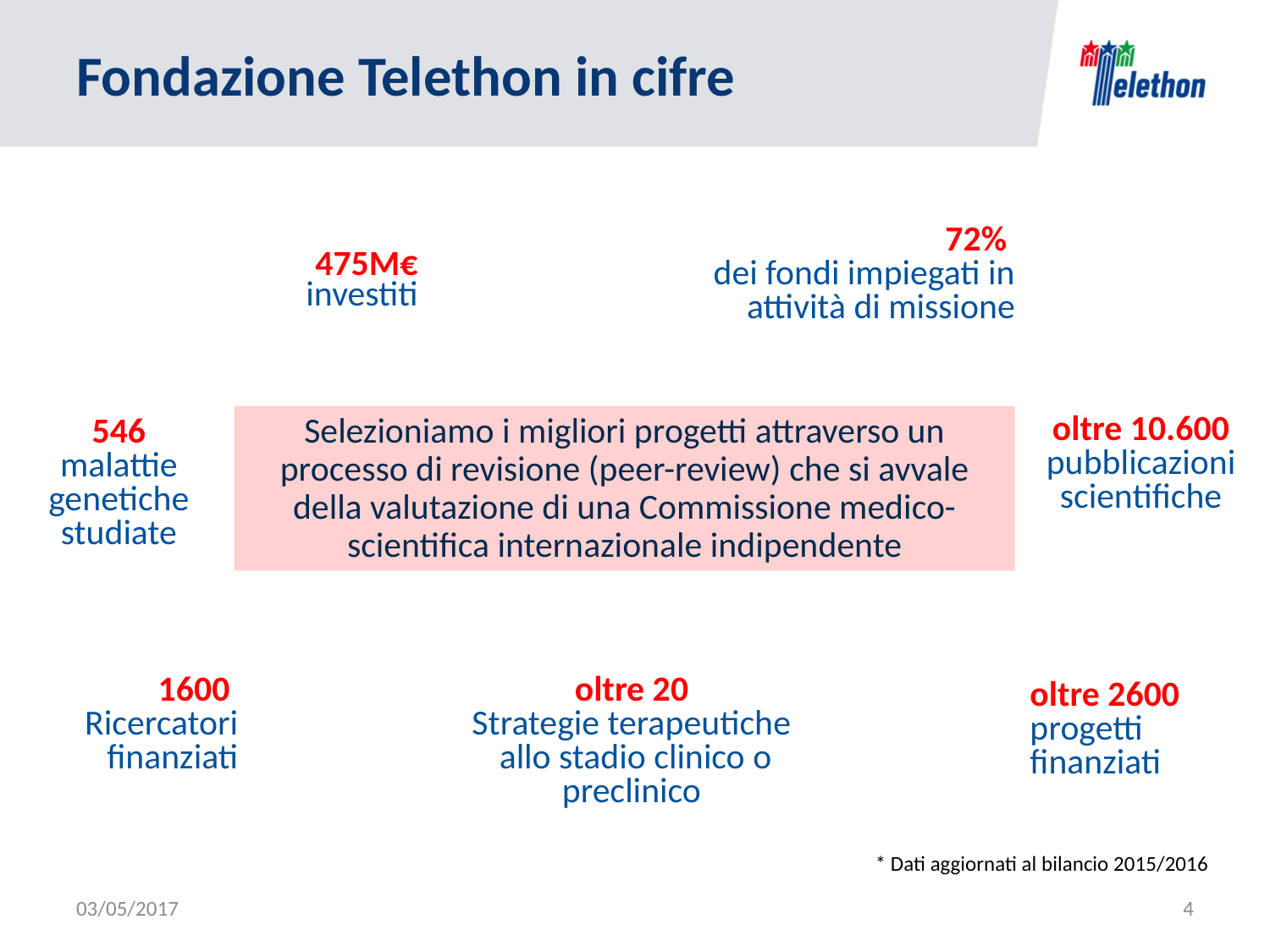

# Fondazione Telethon in cifre

72%
dei fondi impiegati in attività di missione
475M€
investiti
Selezioniamo i migliori progetti attraverso un processo di revisione (peer-review) che si avvale della valutazione di una Commissione medico-scientifica internazionale indipendente
546 malattie genetiche studiate
oltre 10.600
pubblicazioni scientifiche

oltre 2600
progetti finanziati
oltre 20
Strategie terapeutiche
 allo stadio clinico o preclinico
1600
Ricercatori finanziati
* Dati aggiornati al bilancio 2015/2016
03/05/2017
4